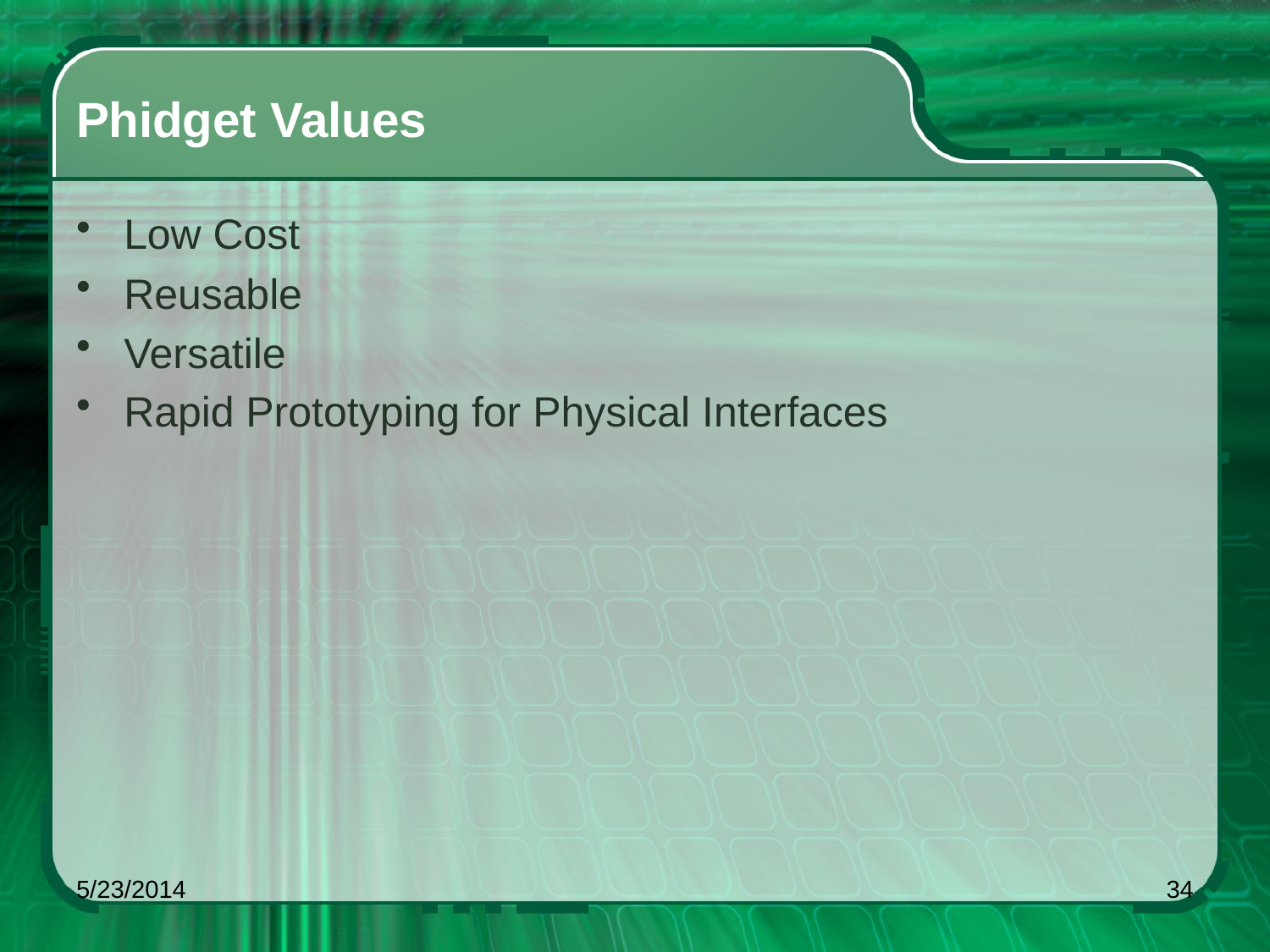

# Phidget Values
Low Cost
Reusable
Versatile
Rapid Prototyping for Physical Interfaces

5/23/2014
34